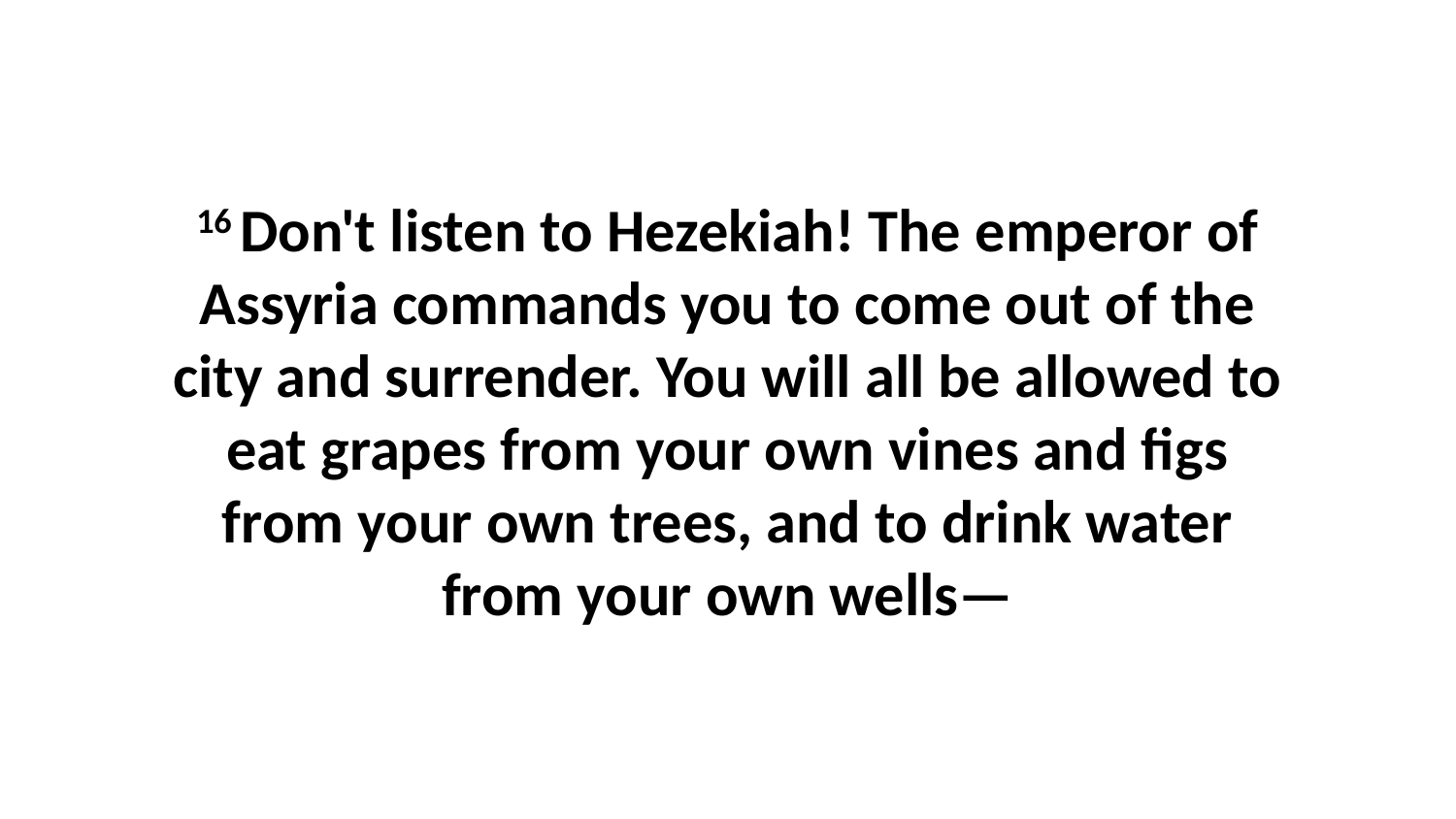

16 Don't listen to Hezekiah! The emperor of Assyria commands you to come out of the city and surrender. You will all be allowed to eat grapes from your own vines and figs from your own trees, and to drink water from your own wells—